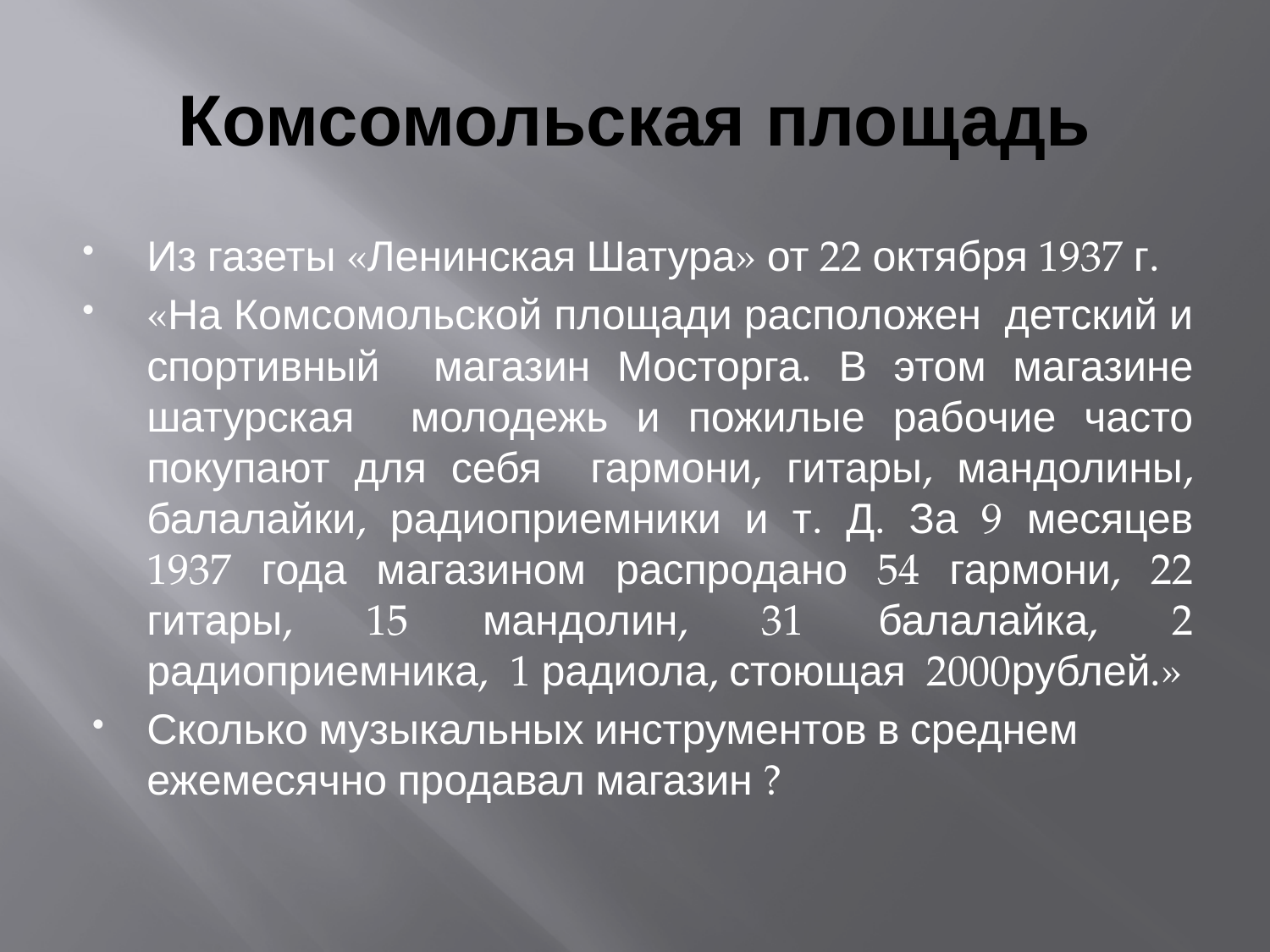

# Комсомольская площадь
Из газеты «Ленинская Шатура» от 22 октября 1937 г.
«На Комсомольской площади расположен  детский и спортивный  магазин Мосторга. В этом магазине шатурская  молодежь и пожилые рабочие часто покупают для себя  гармони, гитары, мандолины, балалайки, радиоприемники и т. Д. За 9 месяцев 1937 года магазином распродано 54 гармони, 22 гитары, 15 мандолин, 31 балалайка, 2 радиоприемника,  1 радиола, стоющая  2000рублей.»
Сколько музыкальных инструментов в среднем  ежемесячно продавал магазин ?